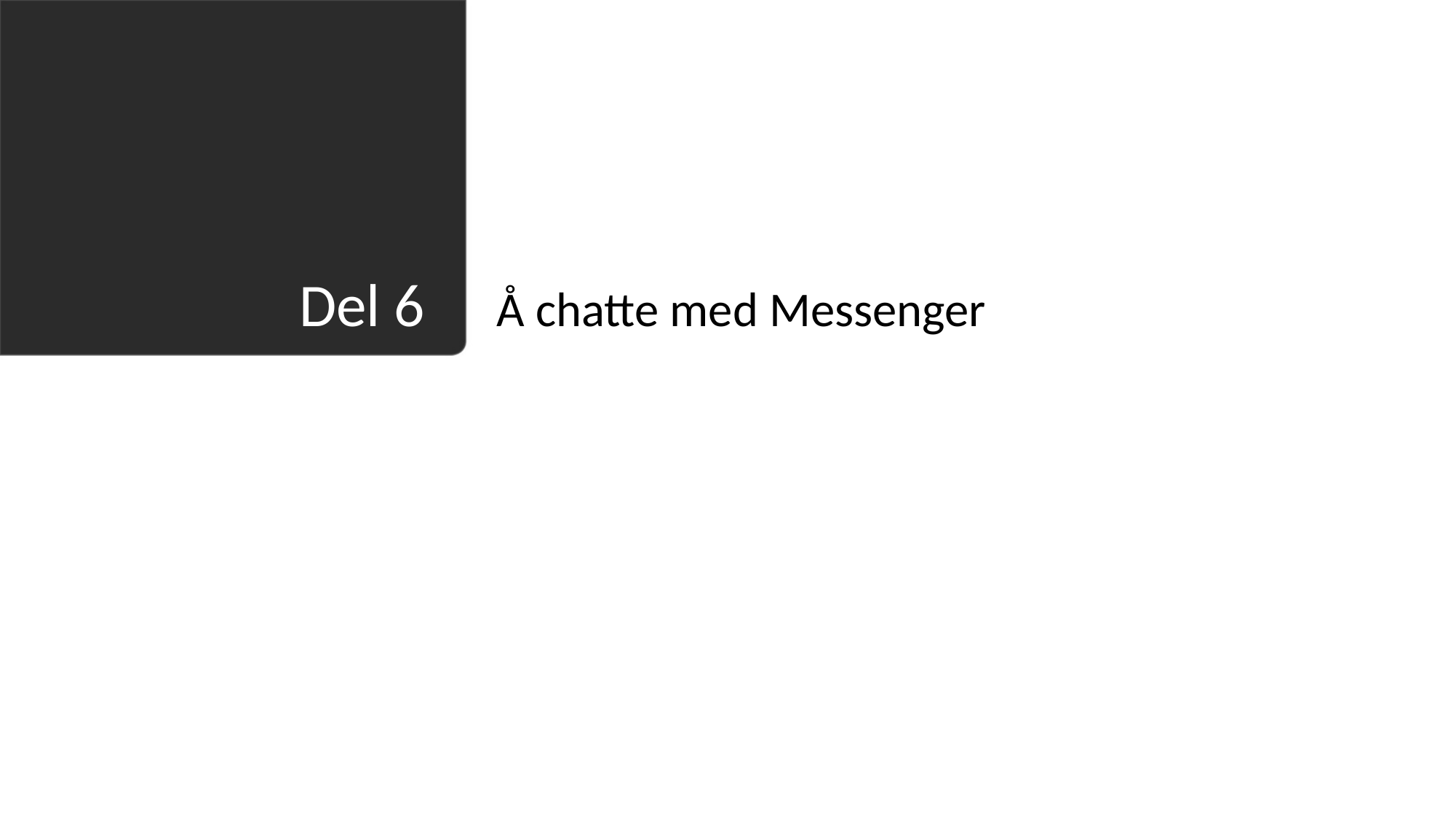

Å chatte med Messenger
# Del 6